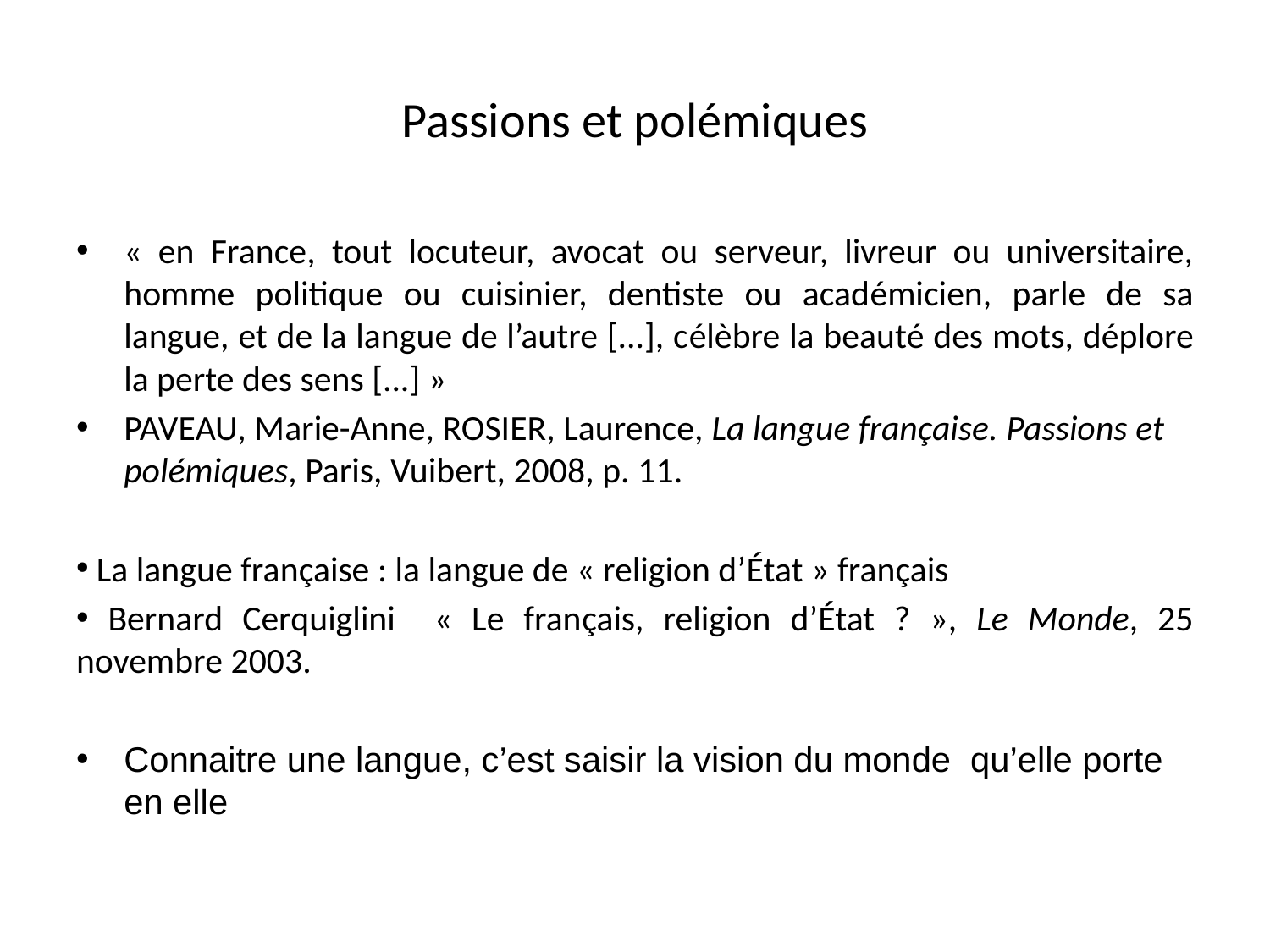

# Passions et polémiques
« en France, tout locuteur, avocat ou serveur, livreur ou universitaire, homme politique ou cuisinier, dentiste ou académicien, parle de sa langue, et de la langue de l’autre [...], célèbre la beauté des mots, déplore la perte des sens [...] »
PAVEAU, Marie-Anne, ROSIER, Laurence, La langue française. Passions et polémiques, Paris, Vuibert, 2008, p. 11.

 La langue française : la langue de « religion d’État » français
 Bernard Cerquiglini  « Le français, religion d’État ? », Le Monde, 25 novembre 2003.

Connaitre une langue, c’est saisir la vision du monde  qu’elle porte en elle